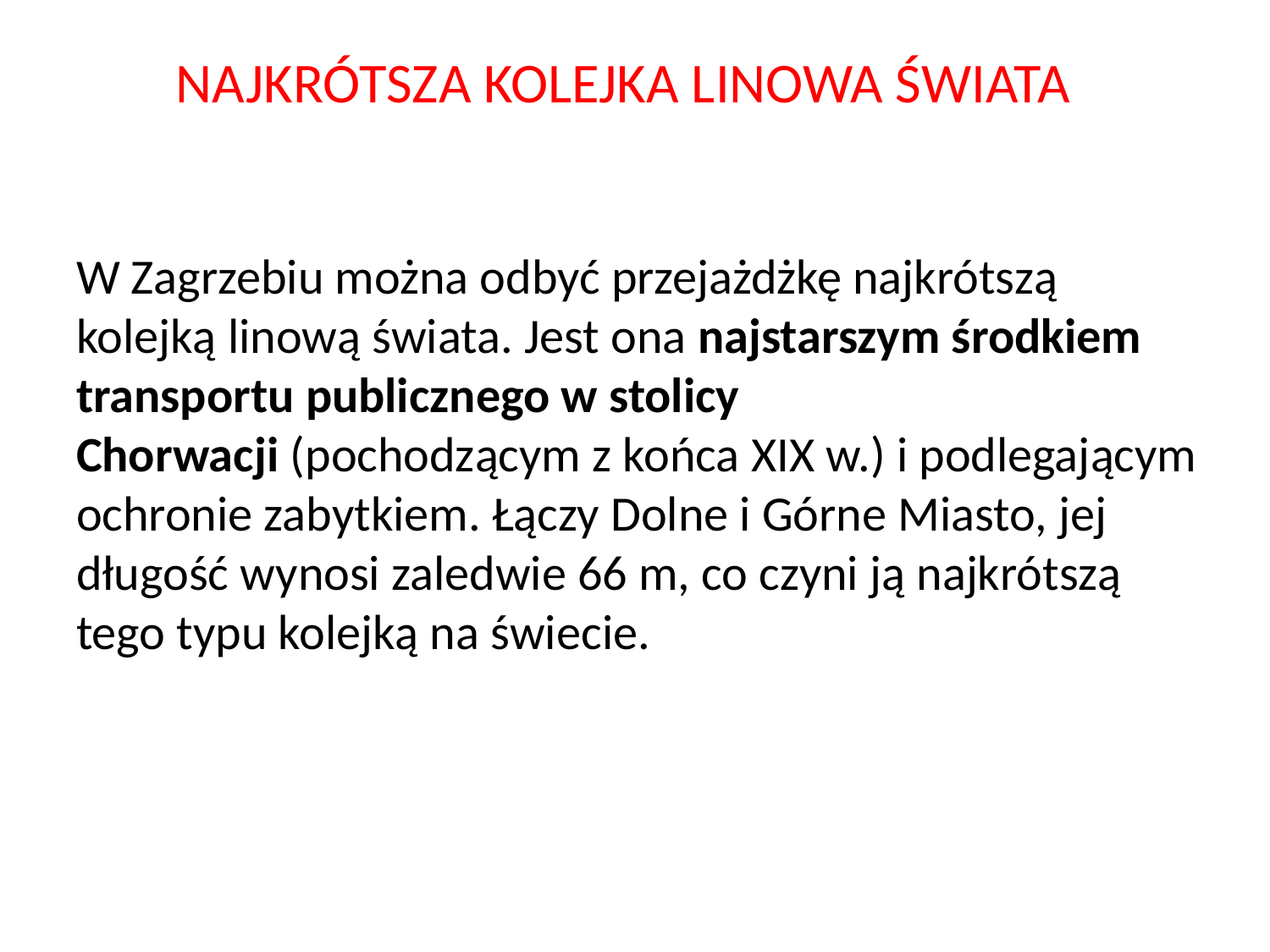

NAJKRÓTSZA KOLEJKA LINOWA ŚWIATA

W Zagrzebiu można odbyć przejażdżkę najkrótszą kolejką linową świata. Jest ona najstarszym środkiem transportu publicznego w stolicy Chorwacji (pochodzącym z końca XIX w.) i podlegającym ochronie zabytkiem. Łączy Dolne i Górne Miasto, jej długość wynosi zaledwie 66 m, co czyni ją najkrótszą tego typu kolejką na świecie.